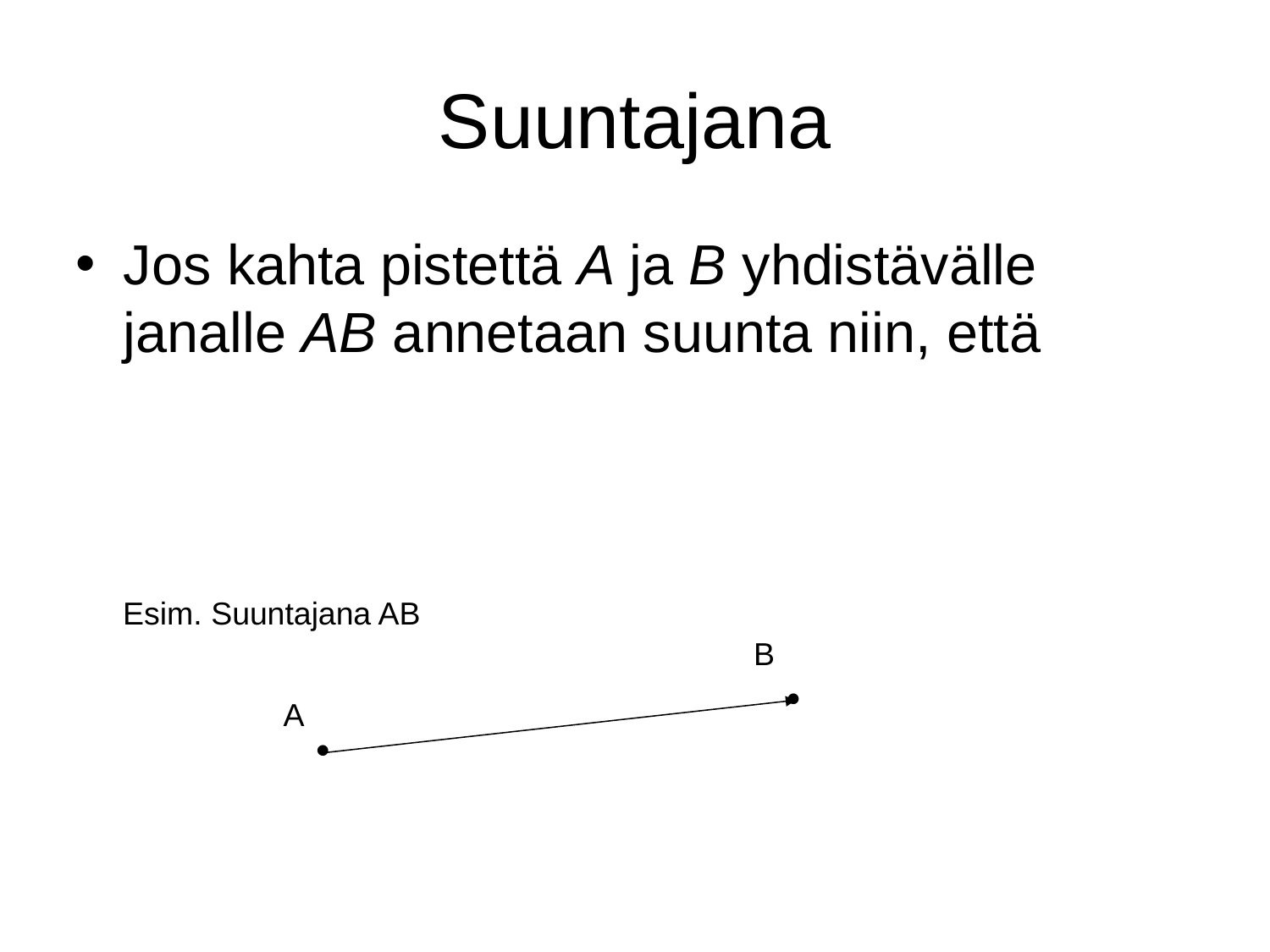

# Suuntajana
Jos kahta pistettä A ja B yhdistävälle janalle AB annetaan suunta niin, että
Esim. Suuntajana AB
B
•
A

•